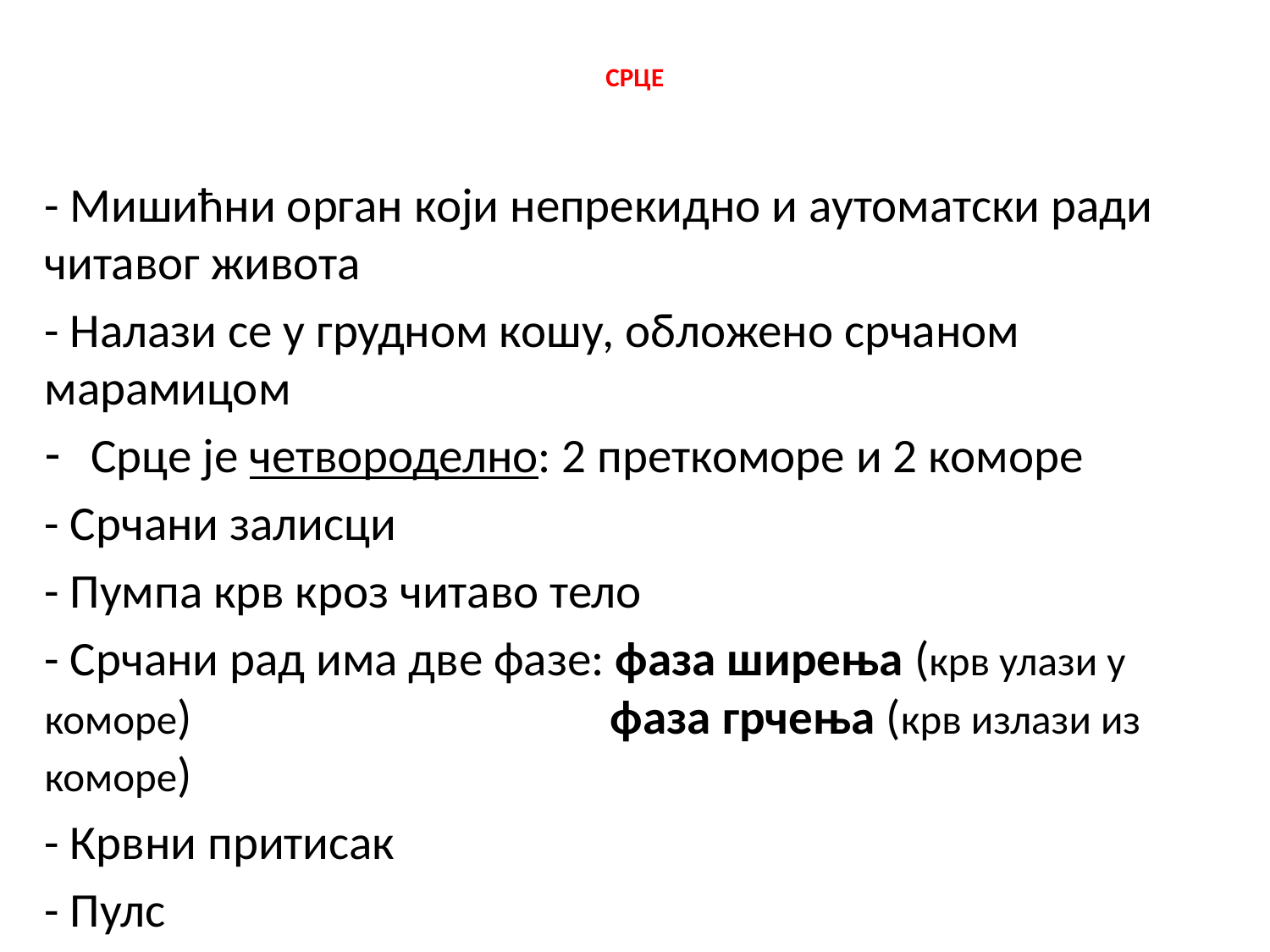

# СРЦЕ
- Мишићни орган који непрекидно и аутоматски ради читавог живота
- Налази се у грудном кошу, обложено срчаном марамицом
Срце је четвороделно: 2 преткоморе и 2 коморе
- Срчани залисци
- Пумпа крв кроз читаво тело
- Срчани рад има две фазе: фаза ширења (крв улази у коморе)                                      фаза грчења (крв излази из коморе)
- Крвни притисак
- Пулс